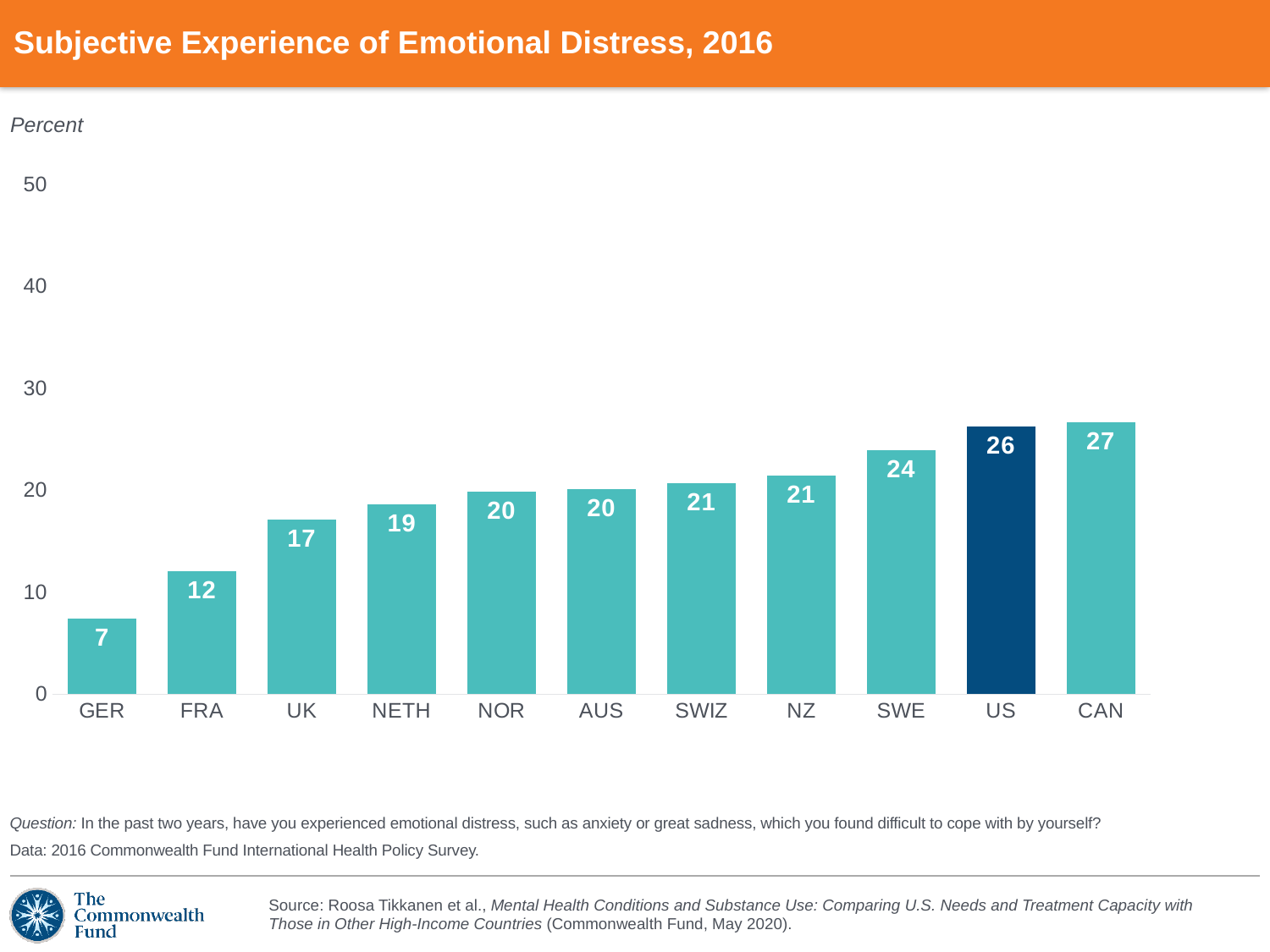

# Subjective Experience of Emotional Distress, 2016
Percent

### Chart

| Category | 7 |
|---|---|
| GER | 7.44 |
| FRA | 12.06 |
| UK | 17.12 |
| NETH | 18.61 |
| NOR | 19.85 |
| AUS | 20.09 |
| SWIZ | 20.66 |
| NZ | 21.4 |
| SWE | 23.95 |
| US | 26.26 |
| CAN | 26.7 |
Question: In the past two years, have you experienced emotional distress, such as anxiety or great sadness, which you found difficult to cope with by yourself?
Data: 2016 Commonwealth Fund International Health Policy Survey.